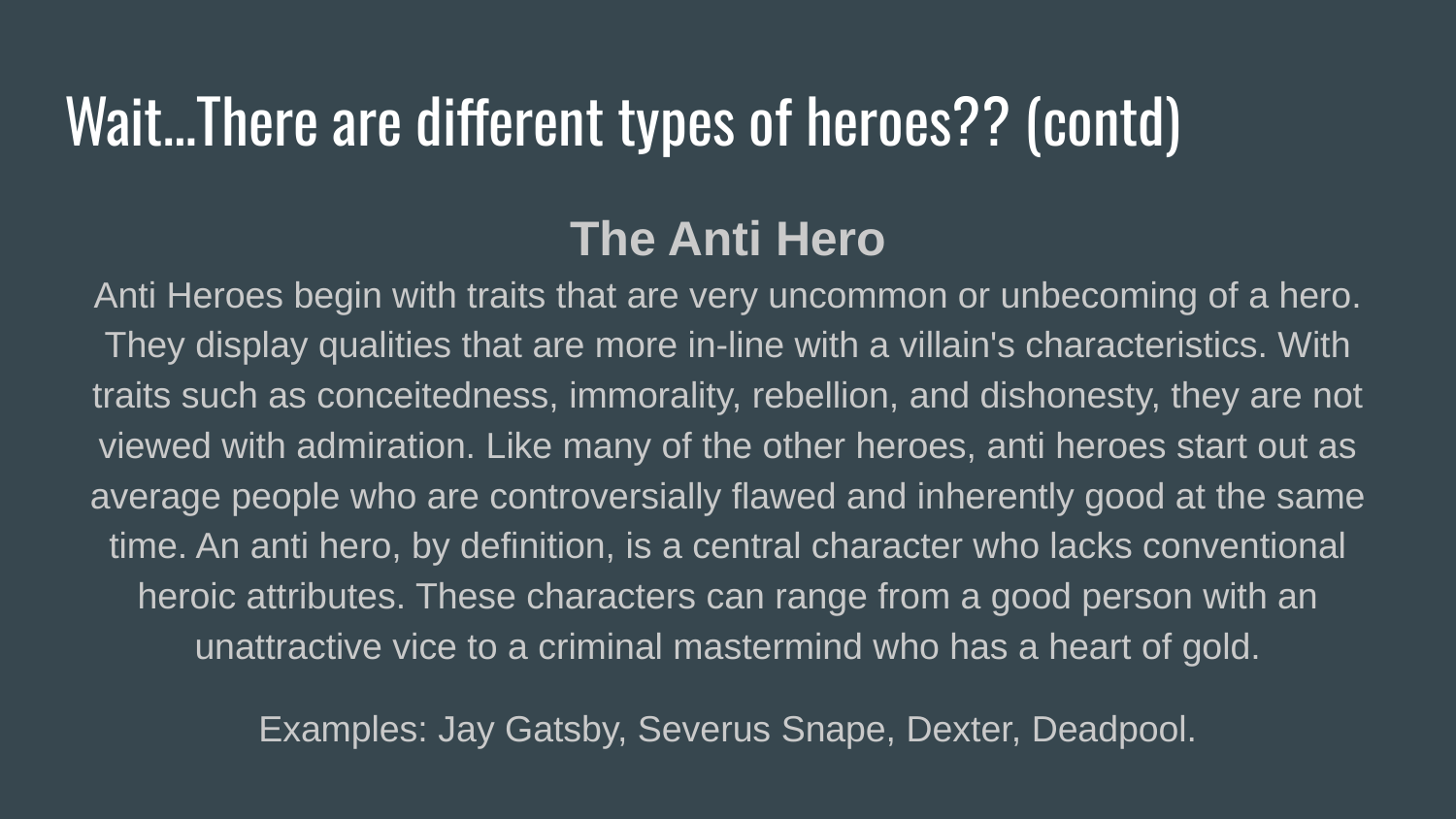

# Wait…There are different types of heroes?? (contd)
The Anti Hero
Anti Heroes begin with traits that are very uncommon or unbecoming of a hero. They display qualities that are more in-line with a villain's characteristics. With traits such as conceitedness, immorality, rebellion, and dishonesty, they are not viewed with admiration. Like many of the other heroes, anti heroes start out as average people who are controversially flawed and inherently good at the same time. An anti hero, by definition, is a central character who lacks conventional heroic attributes. These characters can range from a good person with an unattractive vice to a criminal mastermind who has a heart of gold.
Examples: Jay Gatsby, Severus Snape, Dexter, Deadpool.